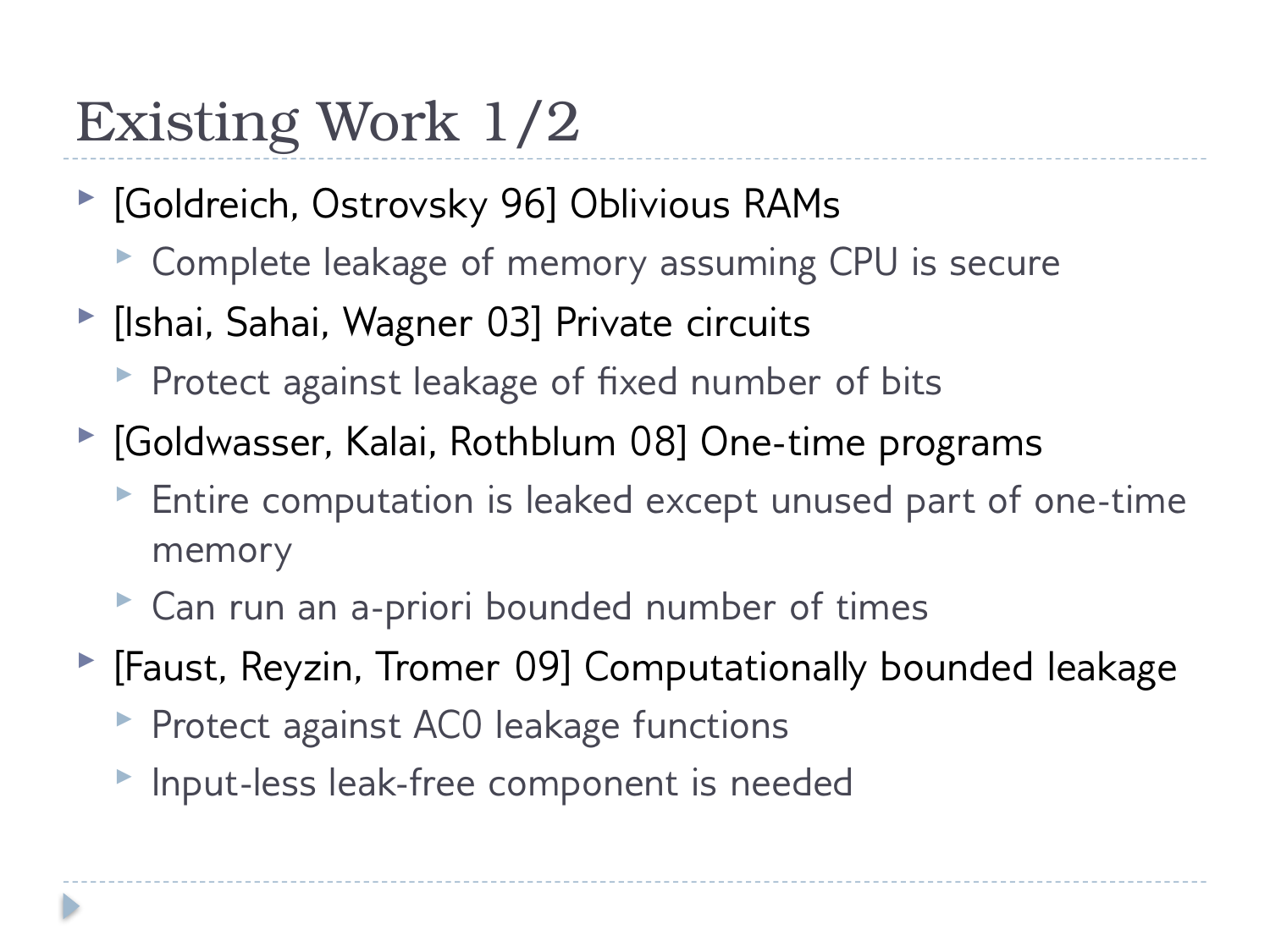

# Existing Work 1/2
[Goldreich, Ostrovsky 96] Oblivious RAMs
Complete leakage of memory assuming CPU is secure
[Ishai, Sahai, Wagner 03] Private circuits
Protect against leakage of fixed number of bits
[Goldwasser, Kalai, Rothblum 08] One-time programs
Entire computation is leaked except unused part of one-time memory
Can run an a-priori bounded number of times
[Faust, Reyzin, Tromer 09] Computationally bounded leakage
Protect against AC0 leakage functions
Input-less leak-free component is needed